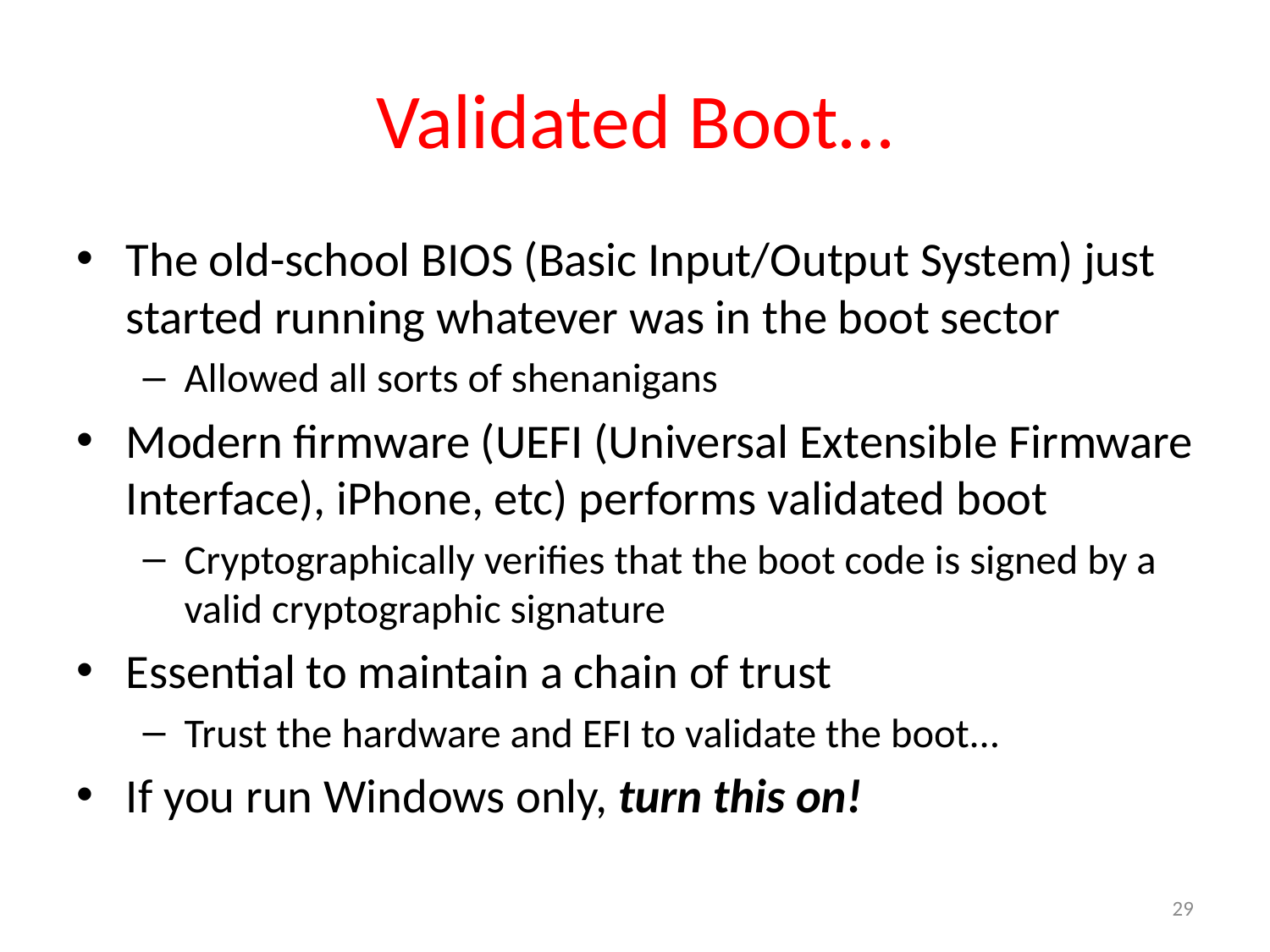

# Validated Boot…
The old-school BIOS (Basic Input/Output System) just started running whatever was in the boot sector
Allowed all sorts of shenanigans
Modern firmware (UEFI (Universal Extensible Firmware Interface), iPhone, etc) performs validated boot
Cryptographically verifies that the boot code is signed by a valid cryptographic signature
Essential to maintain a chain of trust
Trust the hardware and EFI to validate the boot…
If you run Windows only, turn this on!
29